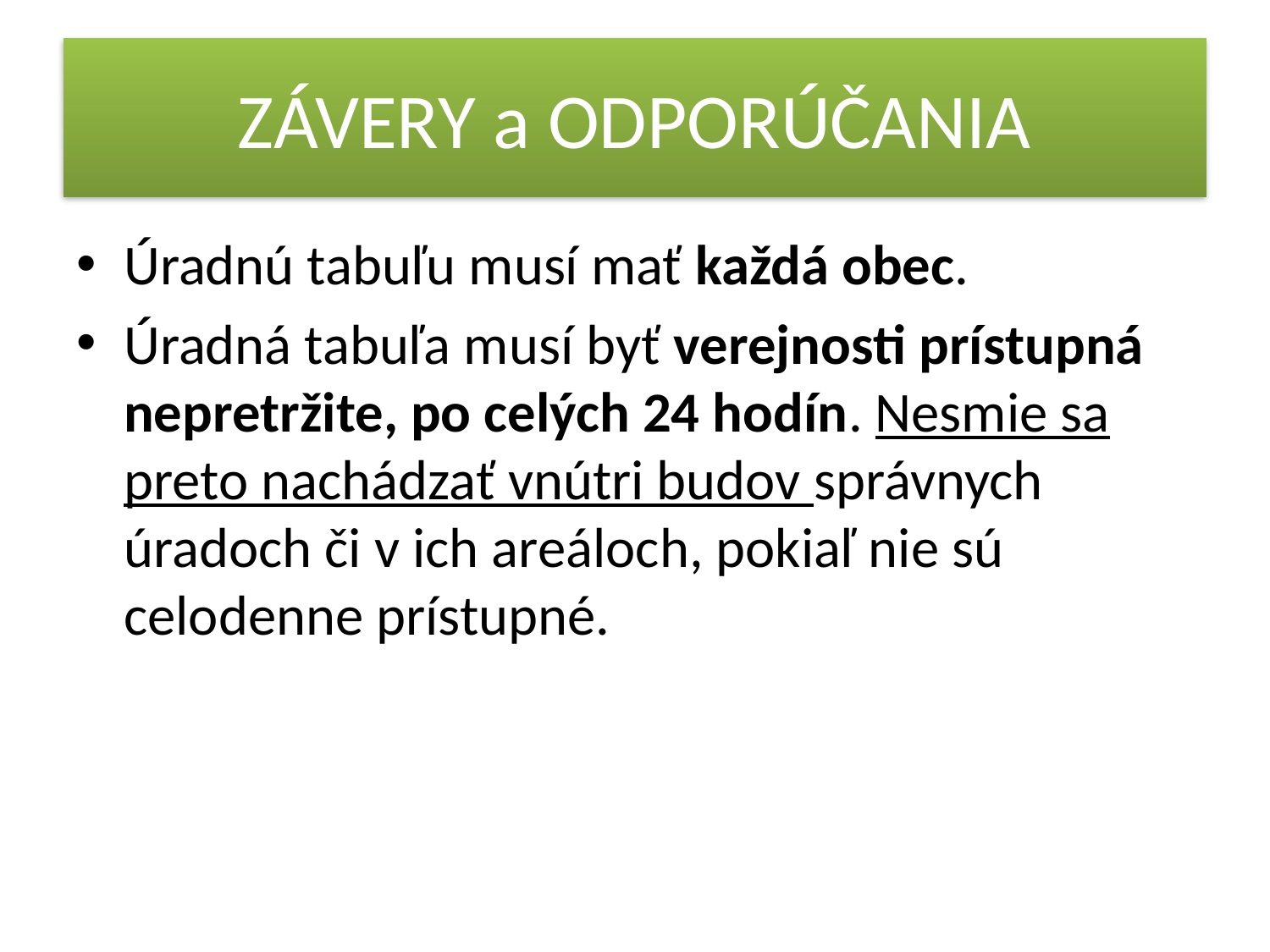

# ZÁVERY a ODPORÚČANIA
Úradnú tabuľu musí mať každá obec.
Úradná tabuľa musí byť verejnosti prístupná nepretržite, po celých 24 hodín. Nesmie sa preto nachádzať vnútri budov správnych úradoch či v ich areáloch, pokiaľ nie sú celodenne prístupné.